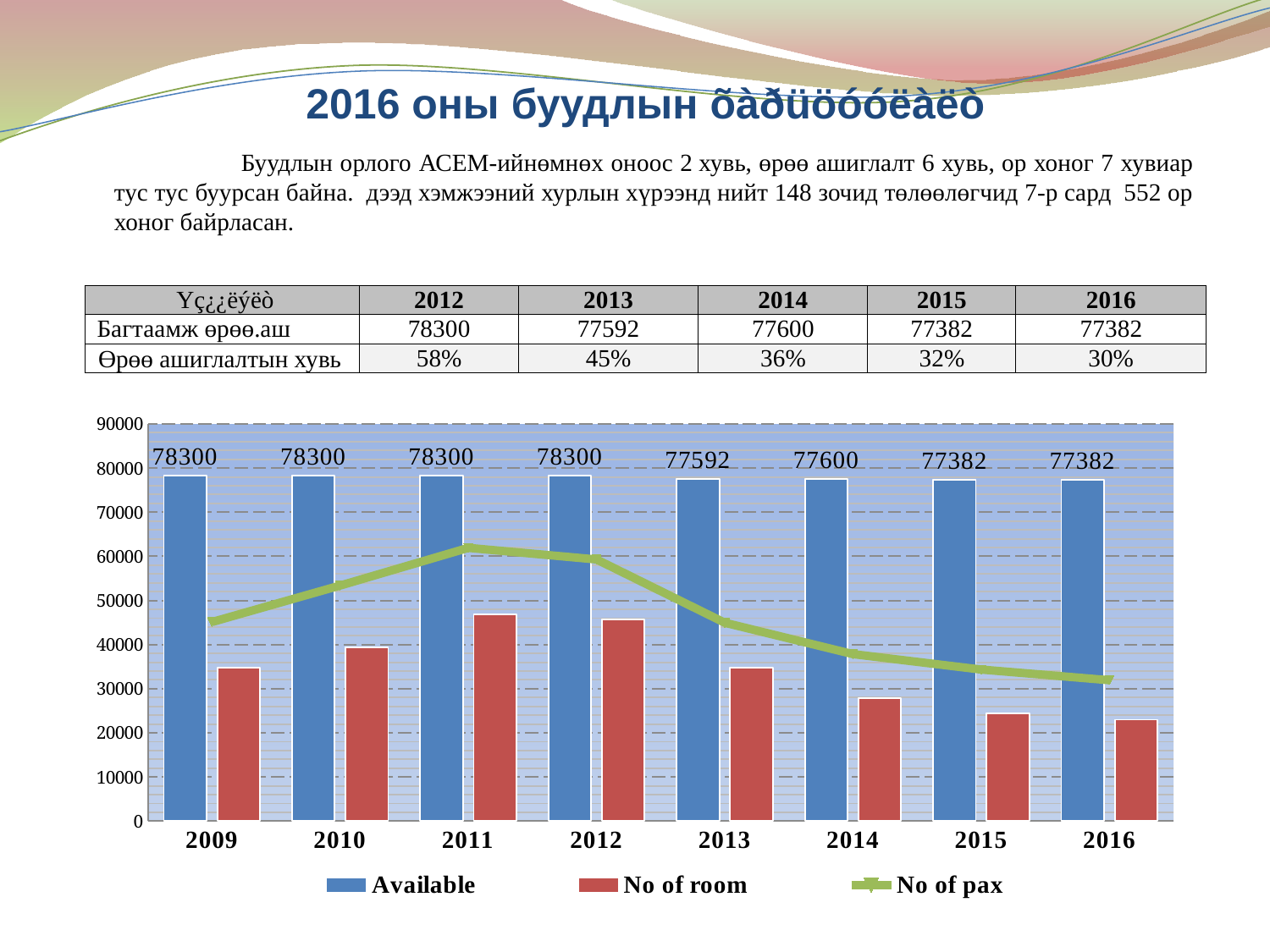

# 2016 оны буудлын õàðüöóóëàëò

		Буудлын орлого АСЕМ-ийнөмнөх оноос 2 хувь, өрөө ашиглалт 6 хувь, ор хоног 7 хувиар тус тус буурсан байна.  дээд хэмжээний хурлын хүрээнд нийт 148 зочид төлөөлөгчид 7-р сард  552 ор хоног байрласан.
| Үç¿¿ëýëò | 2012 | 2013 | 2014 | 2015 | 2016 |
| --- | --- | --- | --- | --- | --- |
| Багтаамж өрөө.аш | 78300 | 77592 | 77600 | 77382 | 77382 |
| Өрөө ашиглалтын хувь | 58% | 45% | 36% | 32% | 30% |

### Chart

| Category | Available | No of room | No of pax |
|---|---|---|---|
| 2009 | 78300.0 | 34795.0 | 45123.0 |
| 2010 | 78300.0 | 39433.0 | 53387.0 |
| 2011 | 78300.0 | 46782.0 | 61923.0 |
| 2012 | 78300.0 | 45730.0 | 59305.0 |
| 2013 | 77592.0 | 34755.0 | 44965.0 |
| 2014 | 77600.0 | 27909.0 | 37855.0 |
| 2015 | 77382.0 | 24454.0 | 34348.0 |
| 2016 | 77382.0 | 22975.0 | 31935.0 |